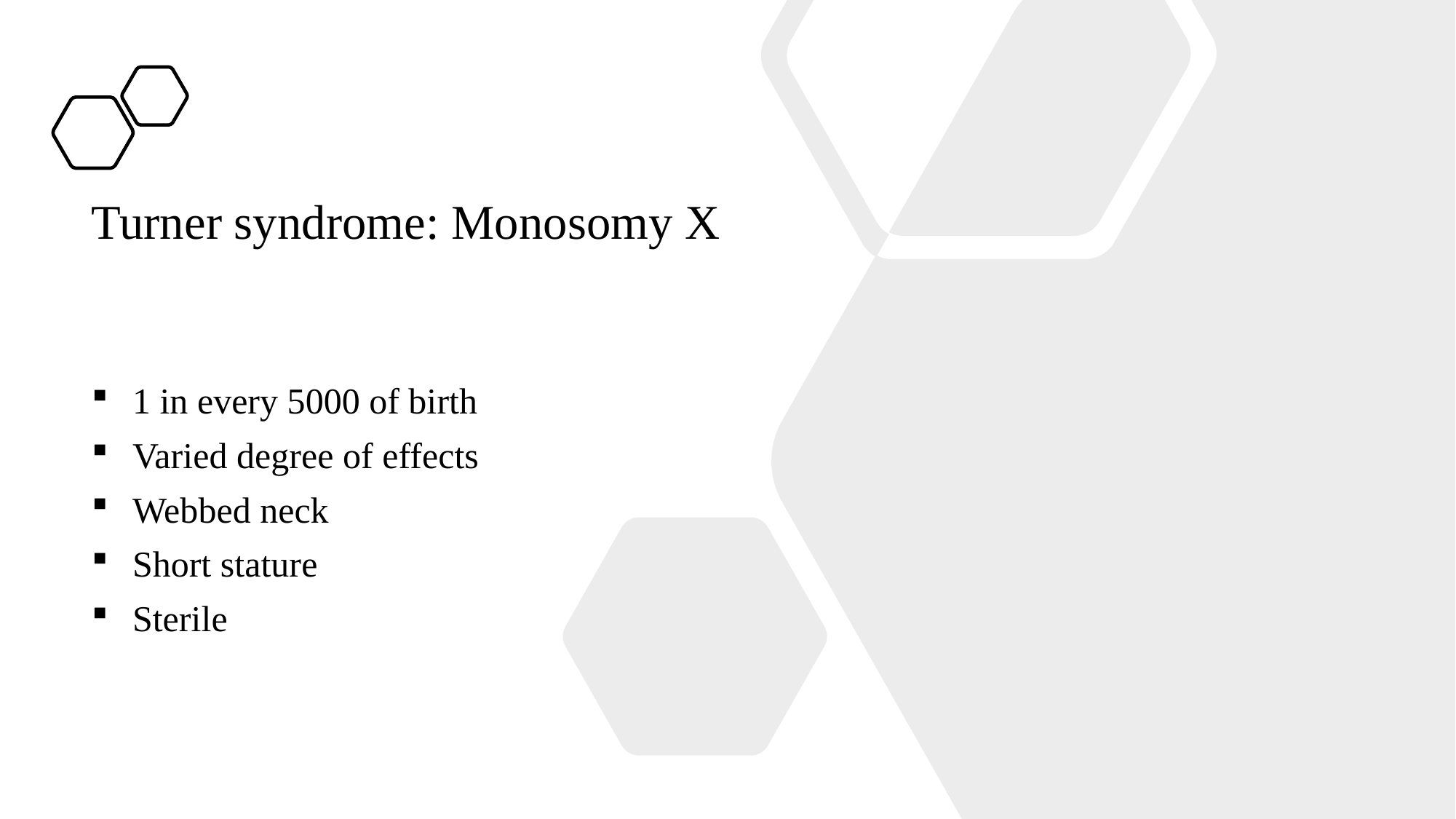

# Turner syndrome: Monosomy X
1 in every 5000 of birth
Varied degree of effects
Webbed neck
Short stature
Sterile